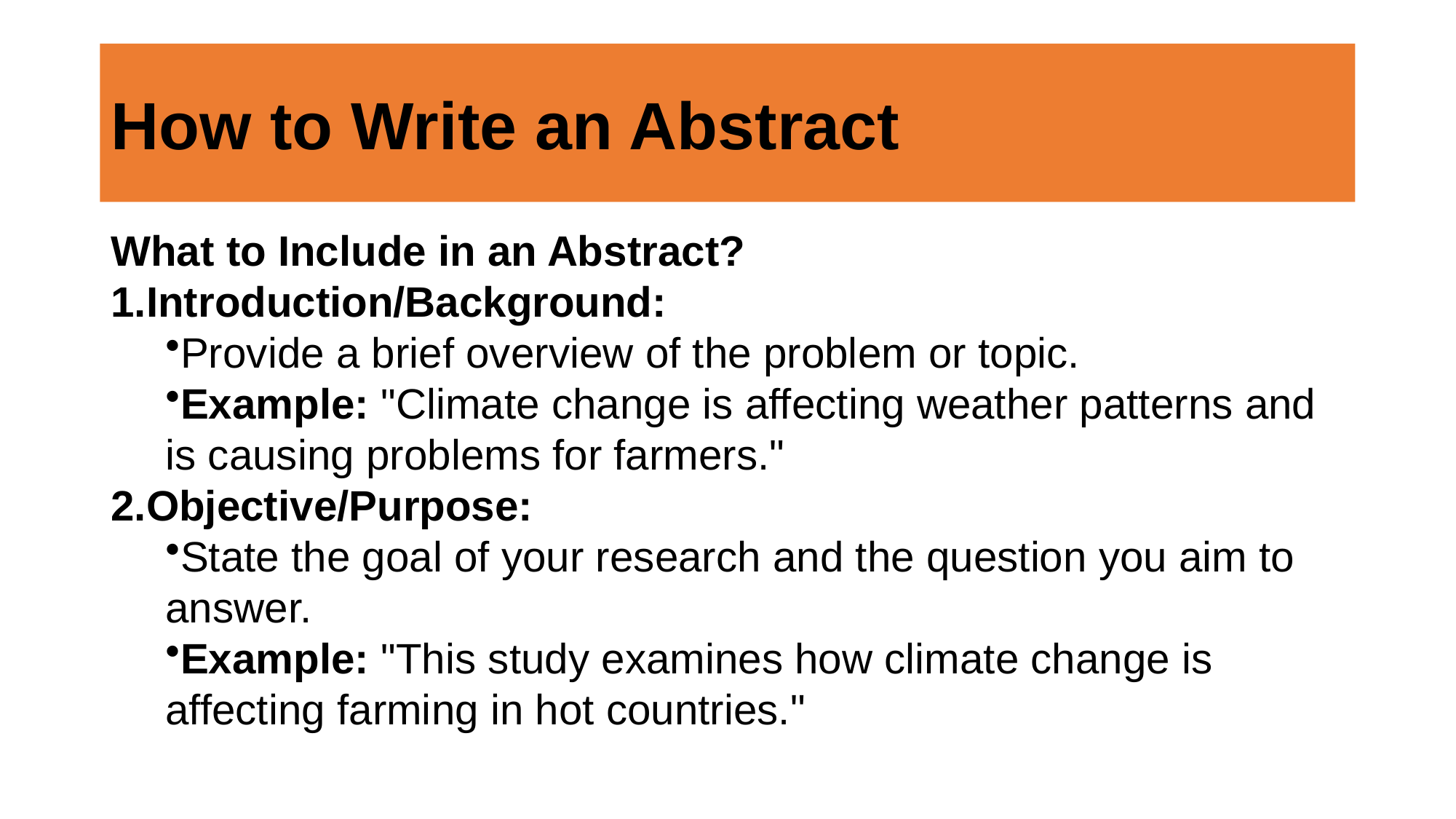

# How to Write an Abstract
What to Include in an Abstract?
Introduction/Background:
Provide a brief overview of the problem or topic.
Example: "Climate change is affecting weather patterns and is causing problems for farmers."
Objective/Purpose:
State the goal of your research and the question you aim to answer.
Example: "This study examines how climate change is affecting farming in hot countries."